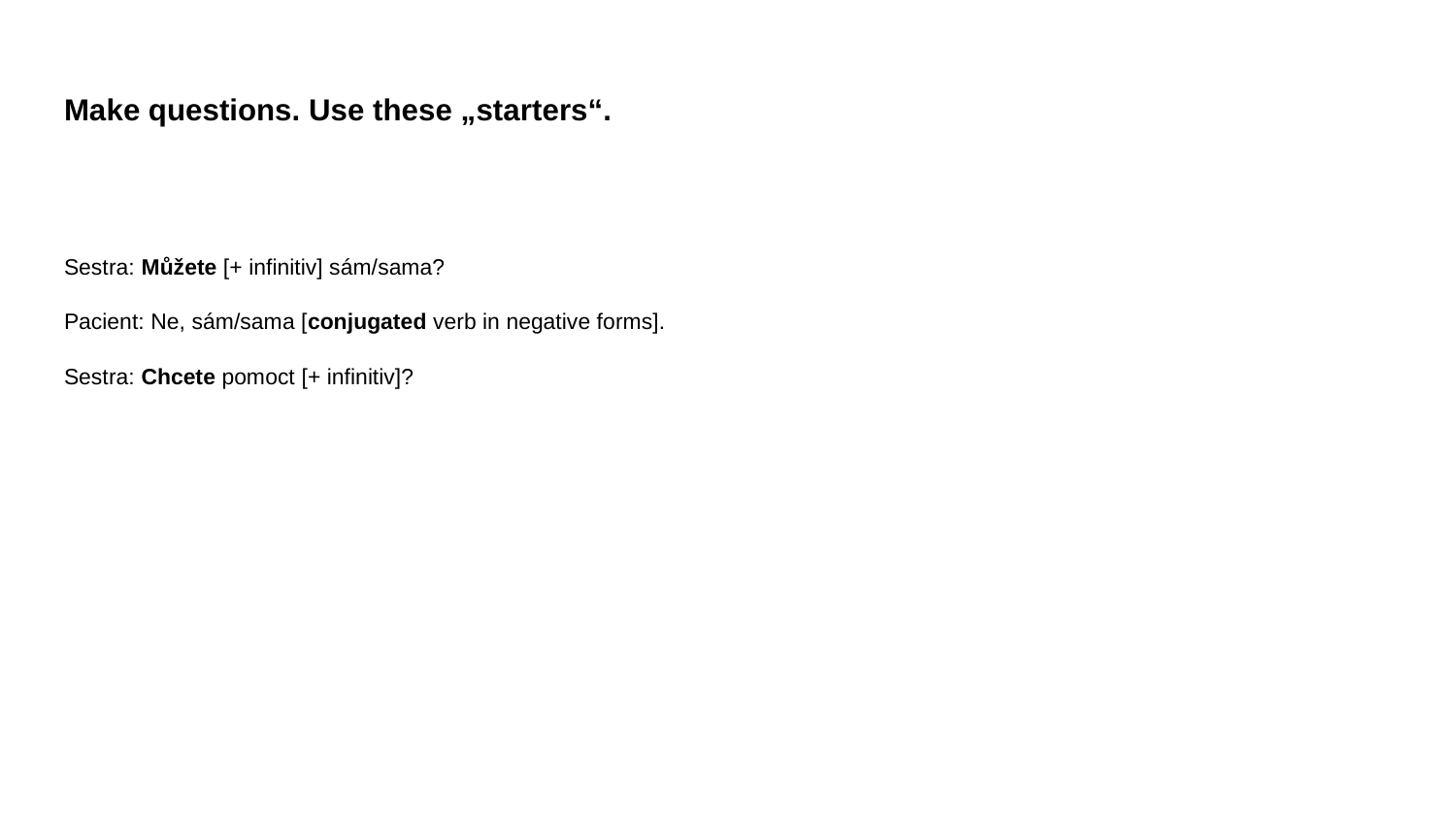

# Make questions. Use these „starters“.

Sestra: Můžete [+ infinitiv] sám/sama?
Pacient: Ne, sám/sama [conjugated verb in negative forms].
Sestra: Chcete pomoct [+ infinitiv]?